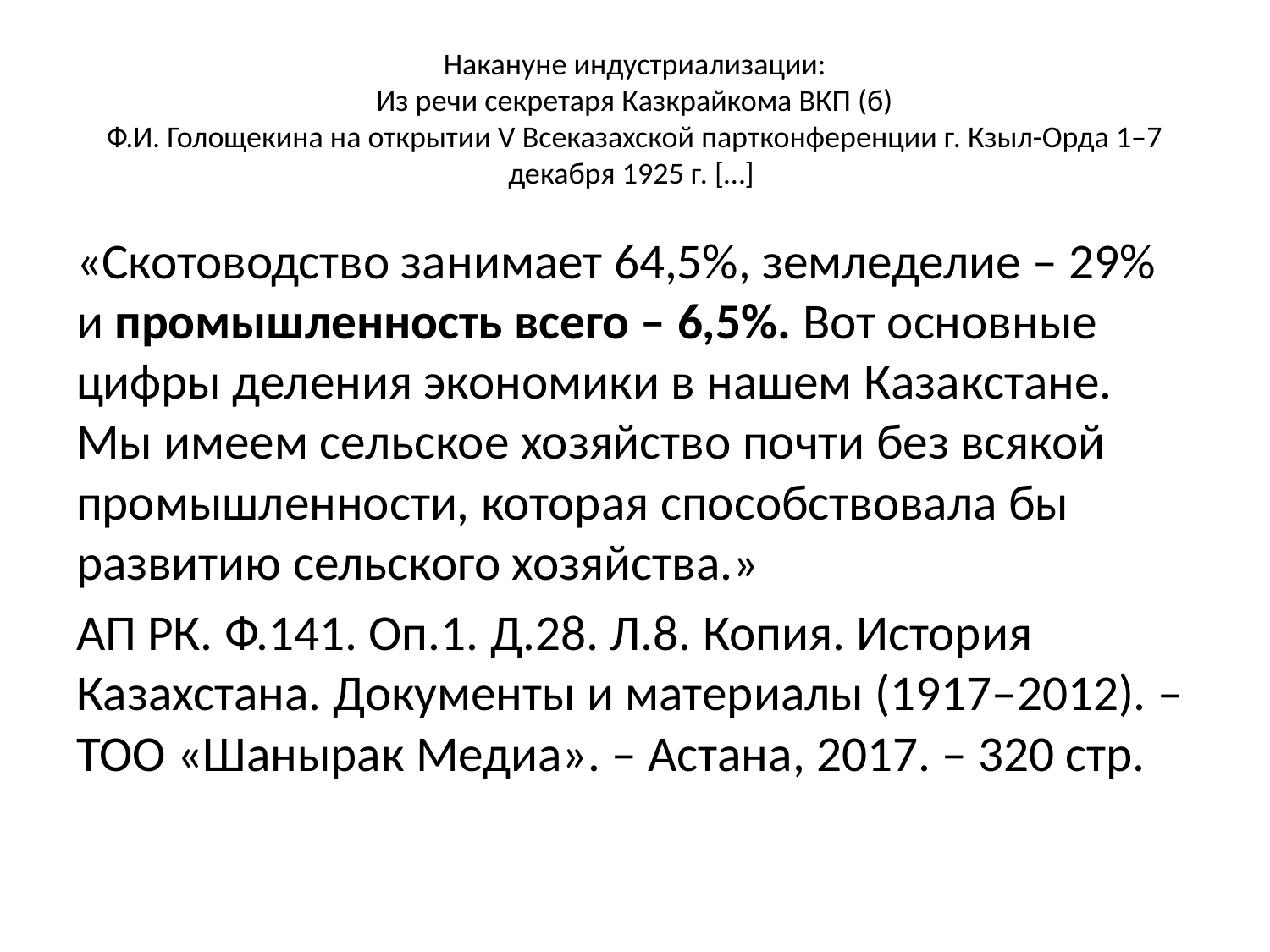

# Накануне индустриализации: Из речи секретаря Казкрайкома ВКП (б) Ф.И. Голощекина на открытии V Всеказахской партконференции г. Кзыл-Орда 1–7 декабря 1925 г. […]
«Скотоводство занимает 64,5%, земледелие – 29% и промышленность всего – 6,5%. Вот основные цифры деления экономики в нашем Казакстане. Мы имеем сельское хозяйство почти без всякой промышленности, которая способствовала бы развитию сельского хозяйства.»
АП РК. Ф.141. Оп.1. Д.28. Л.8. Копия. История Казахстана. Документы и материалы (1917–2012). – ТОО «Шанырак Медиа». – Астана, 2017. – 320 стр.